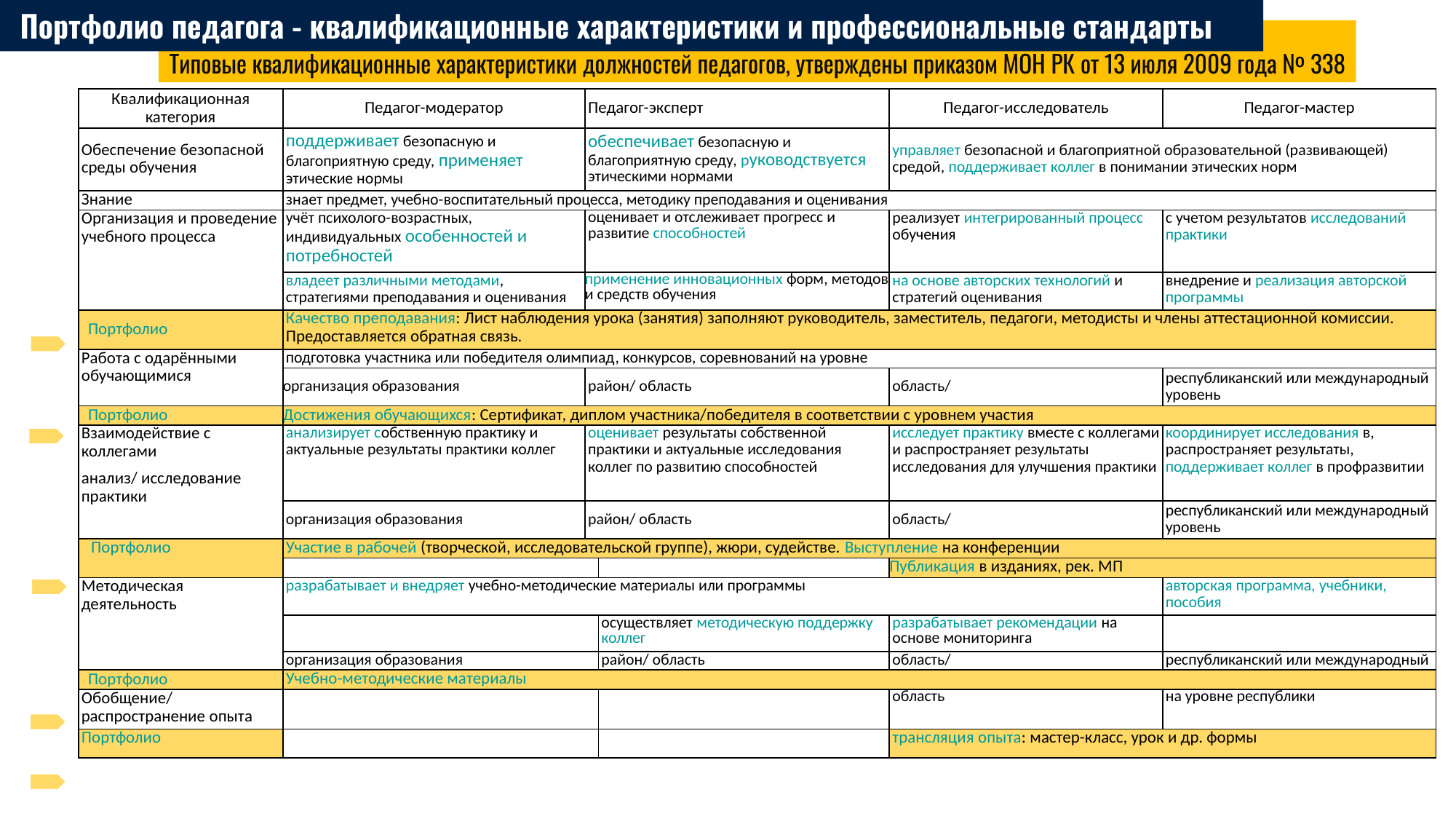

Портфолио педагога - квалификационные характеристики и профессиональные стандарты

Типовые квалификационные характеристики должностей педагогов, утверждены приказом МОН РК от 13 июля 2009 года № 338
| Квалификационная категория | Педагог-модератор | Педагог-эксперт | Педагог-эксперт | Педагог-исследователь | Педагог-мастер |
| --- | --- | --- | --- | --- | --- |
| Обеспечение безопасной среды обучения | поддерживает безопасную и благоприятную среду, применяет этические нормы | обеспечивает безопасную и благоприятную среду, руководствуется этическими нормами | обеспечивает безопасную и благоприятную среду, руководствуется этическими нормами | управляет безопасной и благоприятной образовательной (развивающей) средой, поддерживает коллег в понимании этических норм |  |
| Знание | знает предмет, учебно-воспитательный процесса, методику преподавания и оценивания |  |  |  |  |
| Организация и проведение учебного процесса | учёт психолого-возрастных, индивидуальных особенностей и потребностей | оценивает и отслеживает прогресс и развитие способностей | оценивает и отслеживает прогресс и развитие способностей | реализует интегрированный процесс обучения | с учетом результатов исследований практики |
|  | владеет различными методами, стратегиями преподавания и оценивания | применение инновационных форм, методов и средств обучения | применение инновационных форм, методов и средств обучения | на основе авторских технологий и стратегий оценивания | внедрение и реализация авторской программы |
| Портфолио | Качество преподавания: Лист наблюдения урока (занятия) заполняют руководитель, заместитель, педагоги, методисты и члены аттестационной комиссии. Предоставляется обратная связь. |  |  |  |  |
| Работа с одарёнными обучающимися | подготовка участника или победителя олимпиад, конкурсов, соревнований на уровне |  |  |  |  |
|  | организация образования | район/ область | район/ область | область/ | республиканский или международный уровень |
| Портфолио | Достижения обучающихся: Сертификат, диплом участника/победителя в соответствии с уровнем участия |  |  |  |  |
| Взаимодействие с коллегами анализ/ исследование практики | анализирует собственную практику и актуальные результаты практики коллег | оценивает результаты собственной практики и актуальные исследования коллег по развитию способностей | оценивает результаты собственной практики и актуальные исследования коллег по развитию способностей | исследует практику вместе с коллегами и распространяет результаты исследования для улучшения практики | координирует исследования в, распространяет результаты, поддерживает коллег в профразвитии |
|  | организация образования | район/ область | район/ область | область/ | республиканский или международный уровень |
| Портфолио | Участие в рабочей (творческой, исследовательской группе), жюри, судействе. Выступление на конференции |  |  |  |  |
|  |  |  |  | Публикация в изданиях, рек. МП |  |
| Методическая деятельность | разрабатывает и внедряет учебно-методические материалы или программы |  |  |  | авторская программа, учебники, пособия |
|  |  |  | осуществляет методическую поддержку коллег | разрабатывает рекомендации на основе мониторинга |  |
|  | организация образования |  | район/ область | область/ | республиканский или международный |
| Портфолио | Учебно-методические материалы |  |  |  |  |
| Обобщение/ распространение опыта |  |  |  | область | на уровне республики |
| Портфолио |  |  |  | трансляция опыта: мастер-класс, урок и др. формы |  |